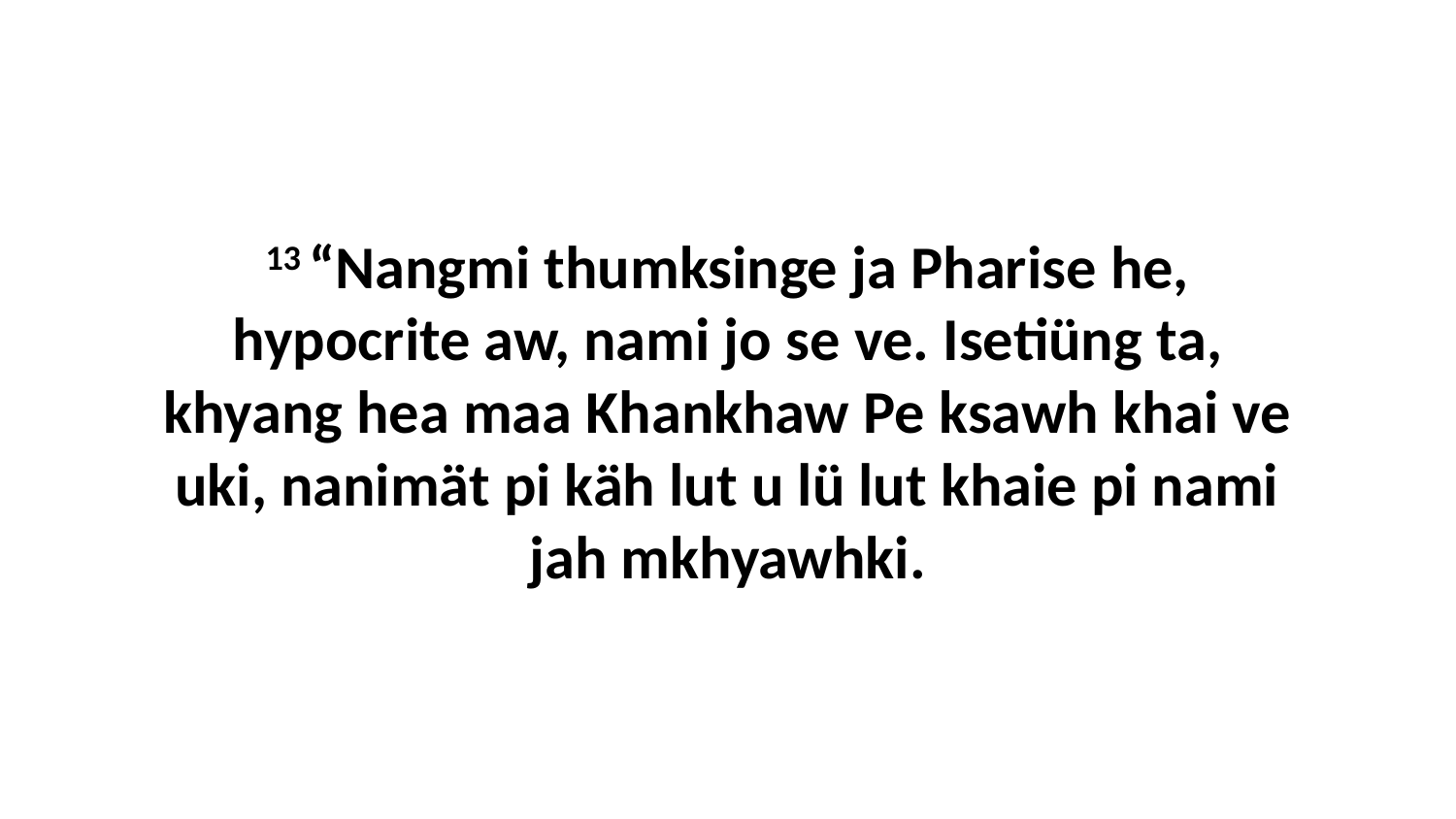

13 “Nangmi thumksinge ja Pharise he, hypocrite aw, nami jo se ve. Isetiüng ta, khyang hea maa Khankhaw Pe ksawh khai ve uki, nanimät pi käh lut u lü lut khaie pi nami jah mkhyawhki.